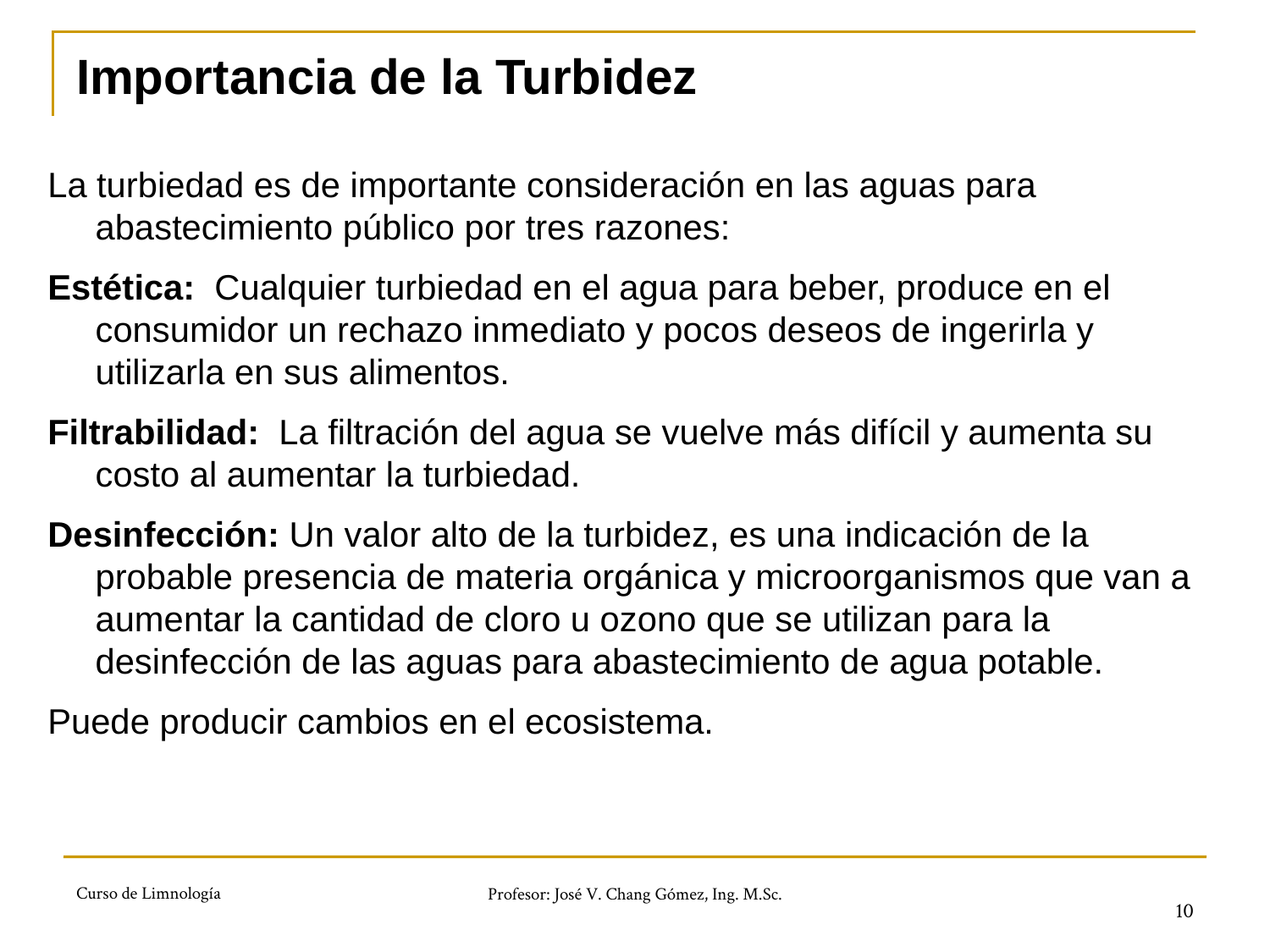

# Importancia de la Turbidez
La turbiedad es de importante consideración en las aguas para abastecimiento público por tres razones:
Estética:  Cualquier turbiedad en el agua para beber, produce en el consumidor un rechazo inmediato y pocos deseos de ingerirla y utilizarla en sus alimentos.
Filtrabilidad:  La filtración del agua se vuelve más difícil y aumenta su costo al aumentar la turbiedad.
Desinfección: Un valor alto de la turbidez, es una indicación de la probable presencia de materia orgánica y microorganismos que van a aumentar la cantidad de cloro u ozono que se utilizan para la        desinfección de las aguas para abastecimiento de agua potable.
Puede producir cambios en el ecosistema.

Curso de Limnología

10
Profesor: José V. Chang Gómez, Ing. M.Sc.